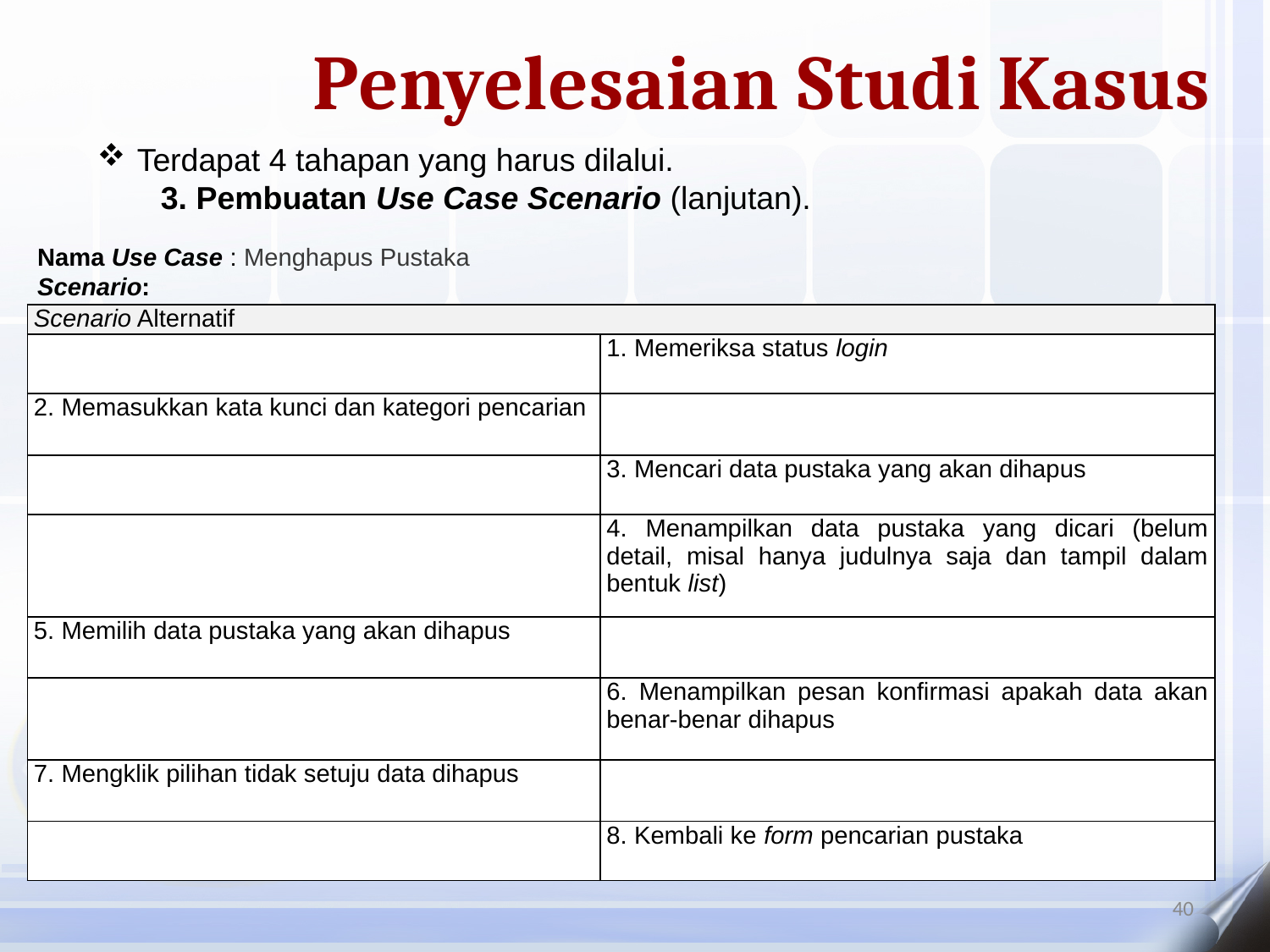

Penyelesaian Studi Kasus
Terdapat 4 tahapan yang harus dilalui.
3. Pembuatan Use Case Scenario (lanjutan).
Nama Use Case : Menghapus Pustaka
Scenario:
| Scenario Alternatif |  |
| --- | --- |
|  | 1. Memeriksa status login |
| 2. Memasukkan kata kunci dan kategori pencarian |  |
|  | 3. Mencari data pustaka yang akan dihapus |
|  | 4. Menampilkan data pustaka yang dicari (belum detail, misal hanya judulnya saja dan tampil dalam bentuk list) |
| 5. Memilih data pustaka yang akan dihapus |  |
|  | 6. Menampilkan pesan konfirmasi apakah data akan benar-benar dihapus |
| 7. Mengklik pilihan tidak setuju data dihapus |  |
|  | 8. Kembali ke form pencarian pustaka |
40